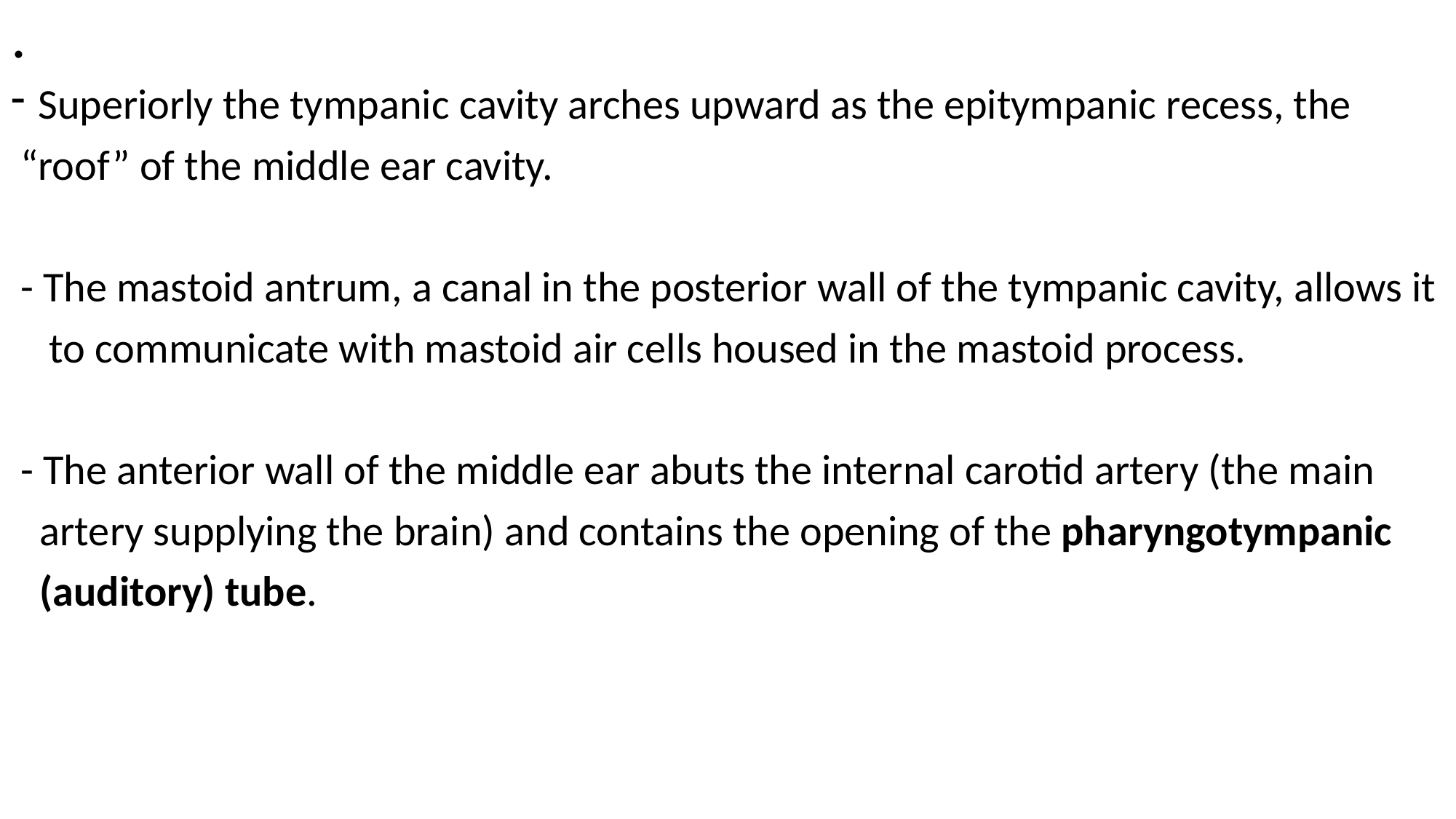

# .
Superiorly the tympanic cavity arches upward as the epitympanic recess, the
 “roof” of the middle ear cavity.

 - The mastoid antrum, a canal in the posterior wall of the tympanic cavity, allows it
    to communicate with mastoid air cells housed in the mastoid process.

 - The anterior wall of the middle ear abuts the internal carotid artery (the main
   artery supplying the brain) and contains the opening of the pharyngotympanic
   (auditory) tube.